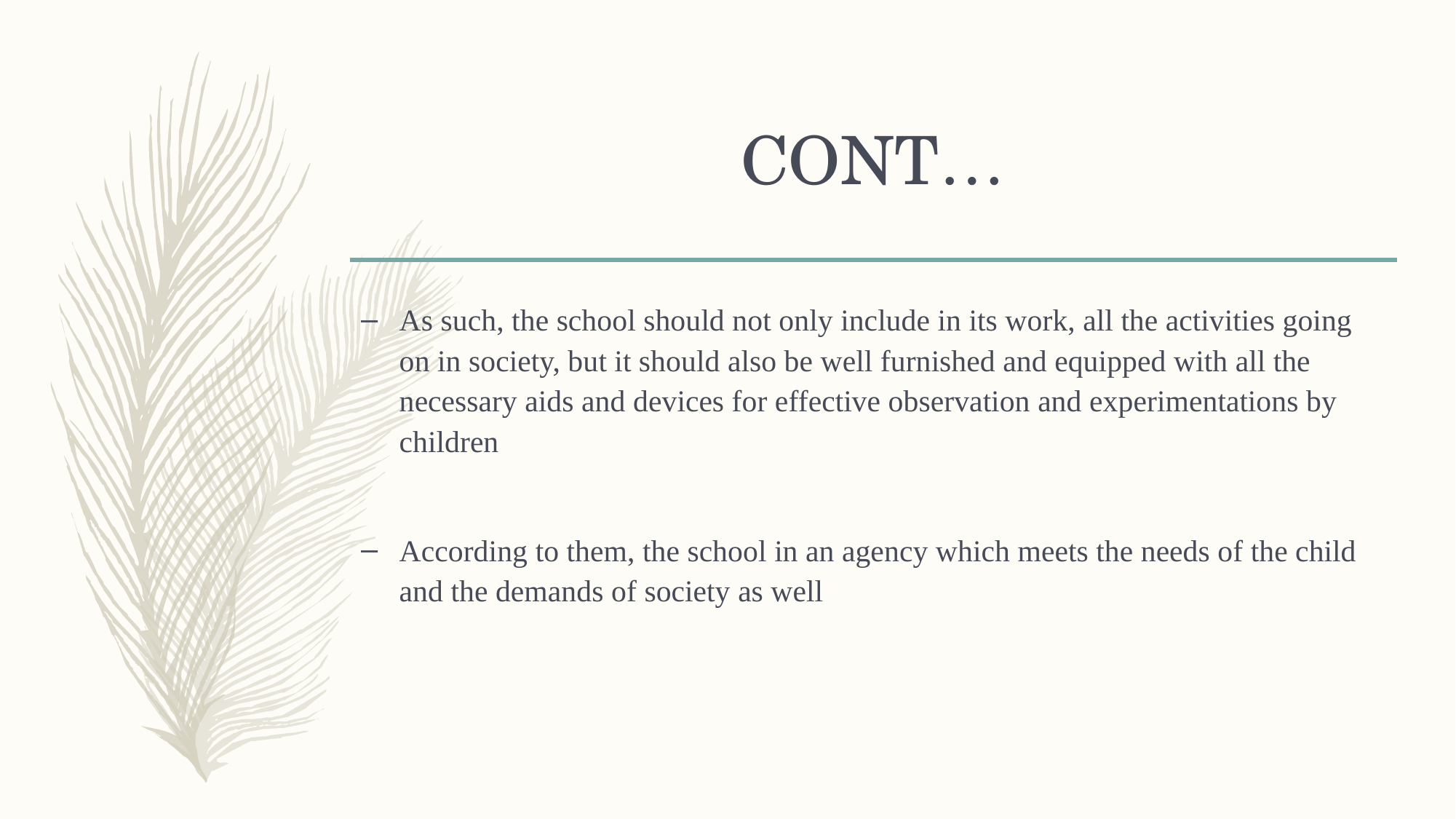

# CONT…
As such, the school should not only include in its work, all the activities going on in society, but it should also be well furnished and equipped with all the necessary aids and devices for effective observation and experimentations by children

According to them, the school in an agency which meets the needs of the child and the demands of society as well